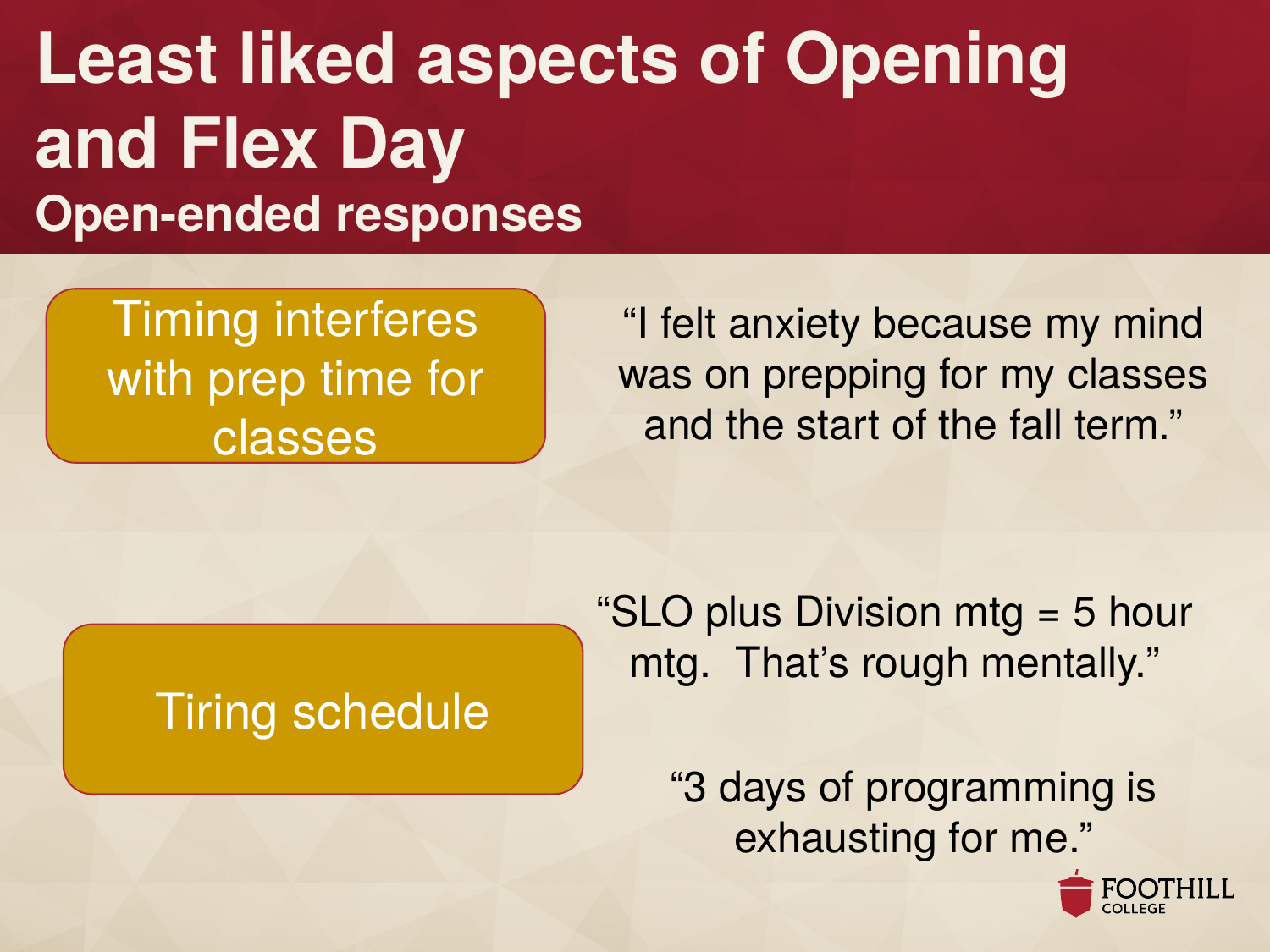

# Least liked aspects of Opening and Flex Day Open-ended responses
Timing interferes with prep time for classes
“I felt anxiety because my mind was on prepping for my classes and the start of the fall term.”
“SLO plus Division mtg = 5 hour mtg.  That’s rough mentally.”
Tiring schedule
“3 days of programming is exhausting for me.”